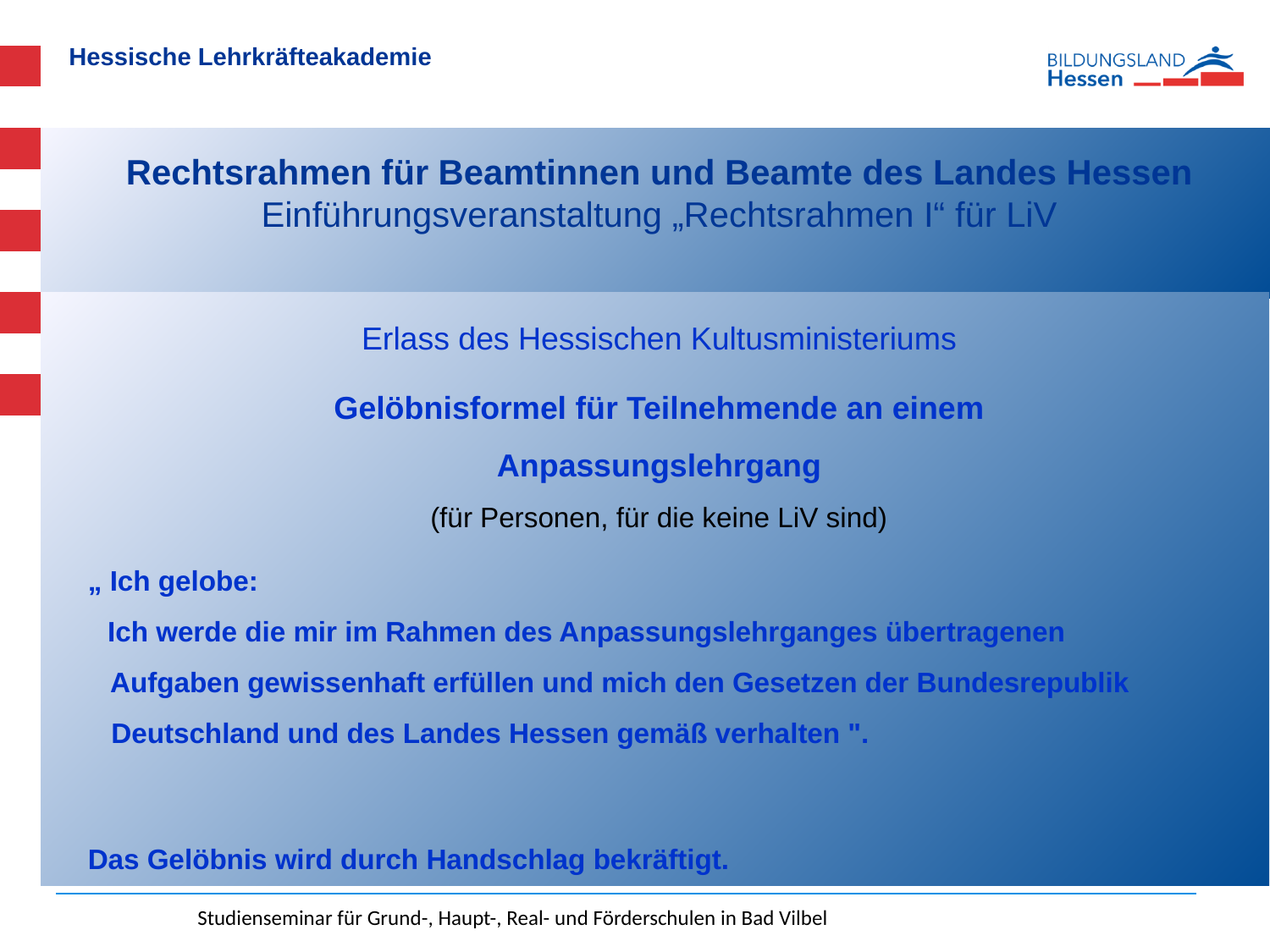

# Rechtsrahmen für Beamtinnen und Beamte des Landes Hessen Einführungsveranstaltung „Rechtsrahmen I“ für LiV
Erlass des Hessischen Kultusministeriums
Gelöbnisformel für Teilnehmende an einem
Anpassungslehrgang
(für Personen, für die keine LiV sind)
„ Ich gelobe:
   Ich werde die mir im Rahmen des Anpassungslehrganges übertragenen
   Aufgaben gewissenhaft erfüllen und mich den Gesetzen der Bundesrepublik
   Deutschland und des Landes Hessen gemäß verhalten ".

Das Gelöbnis wird durch Handschlag bekräftigt.
Studienseminar für Grund-, Haupt-, Real- und Förderschulen in Bad Vilbel